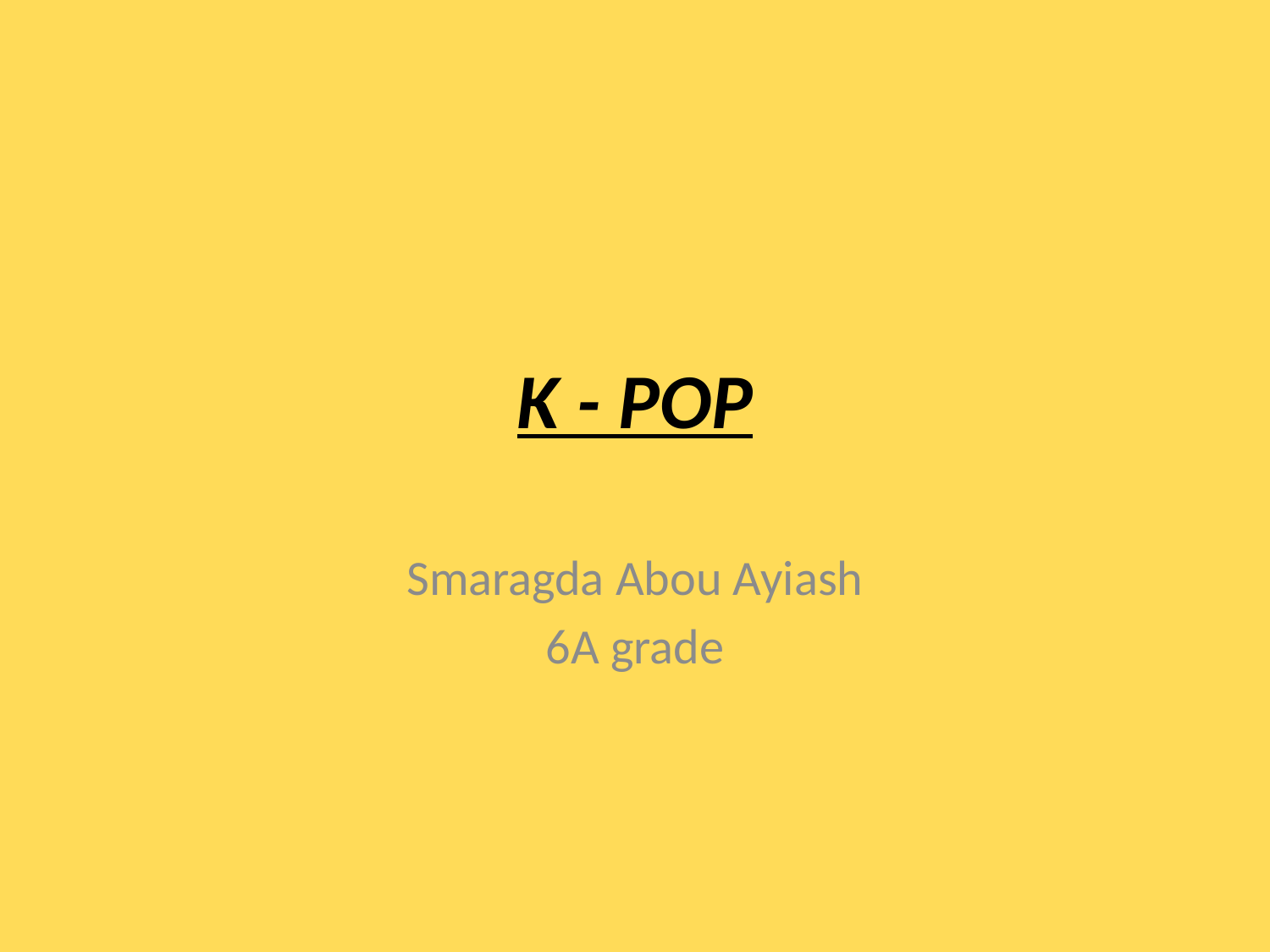

# K - POP
Smaragda Abou Ayiash
6A grade